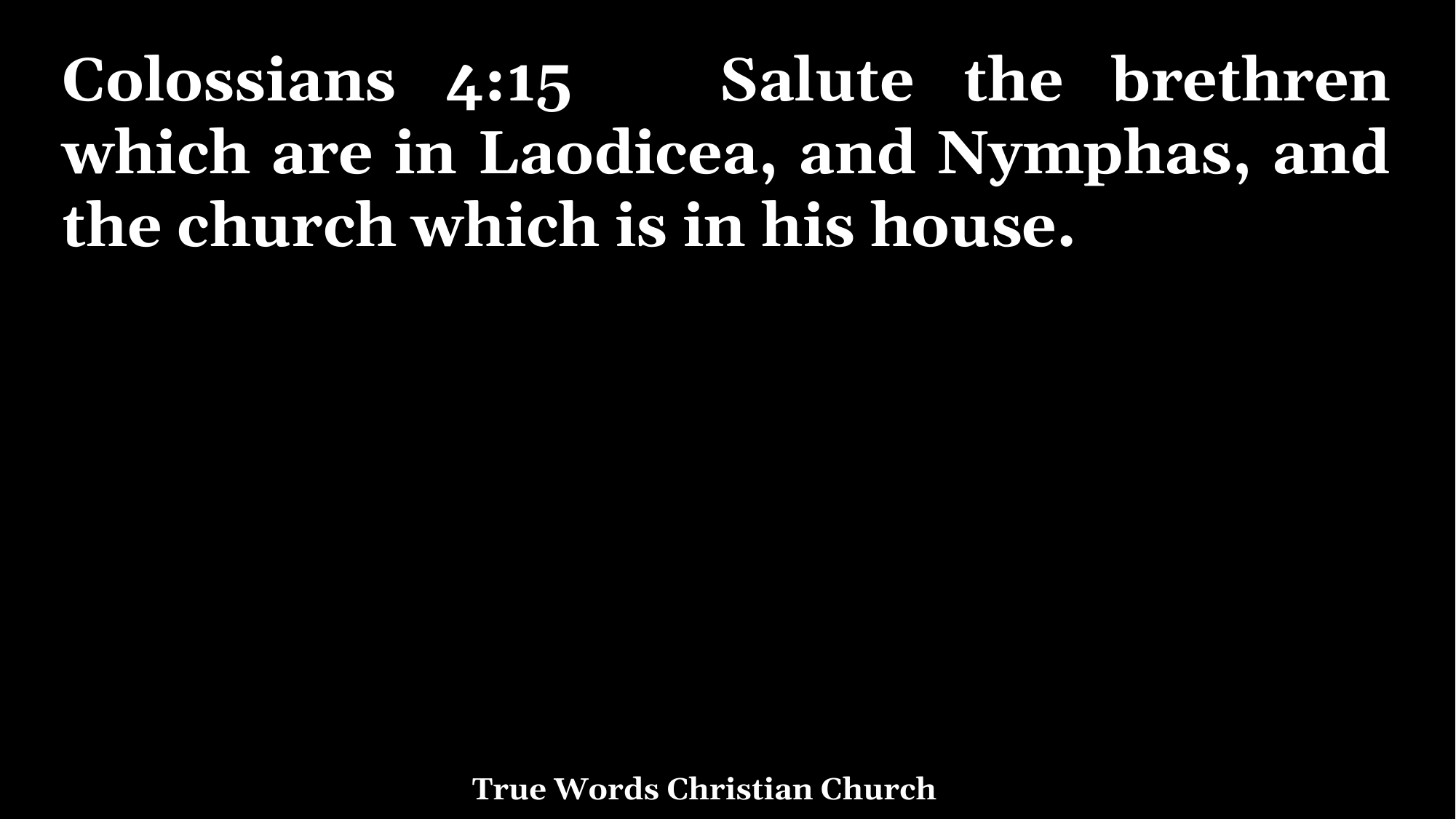

Colossians 4:15   Salute the brethren which are in Laodicea, and Nymphas, and the church which is in his house.
True Words Christian Church